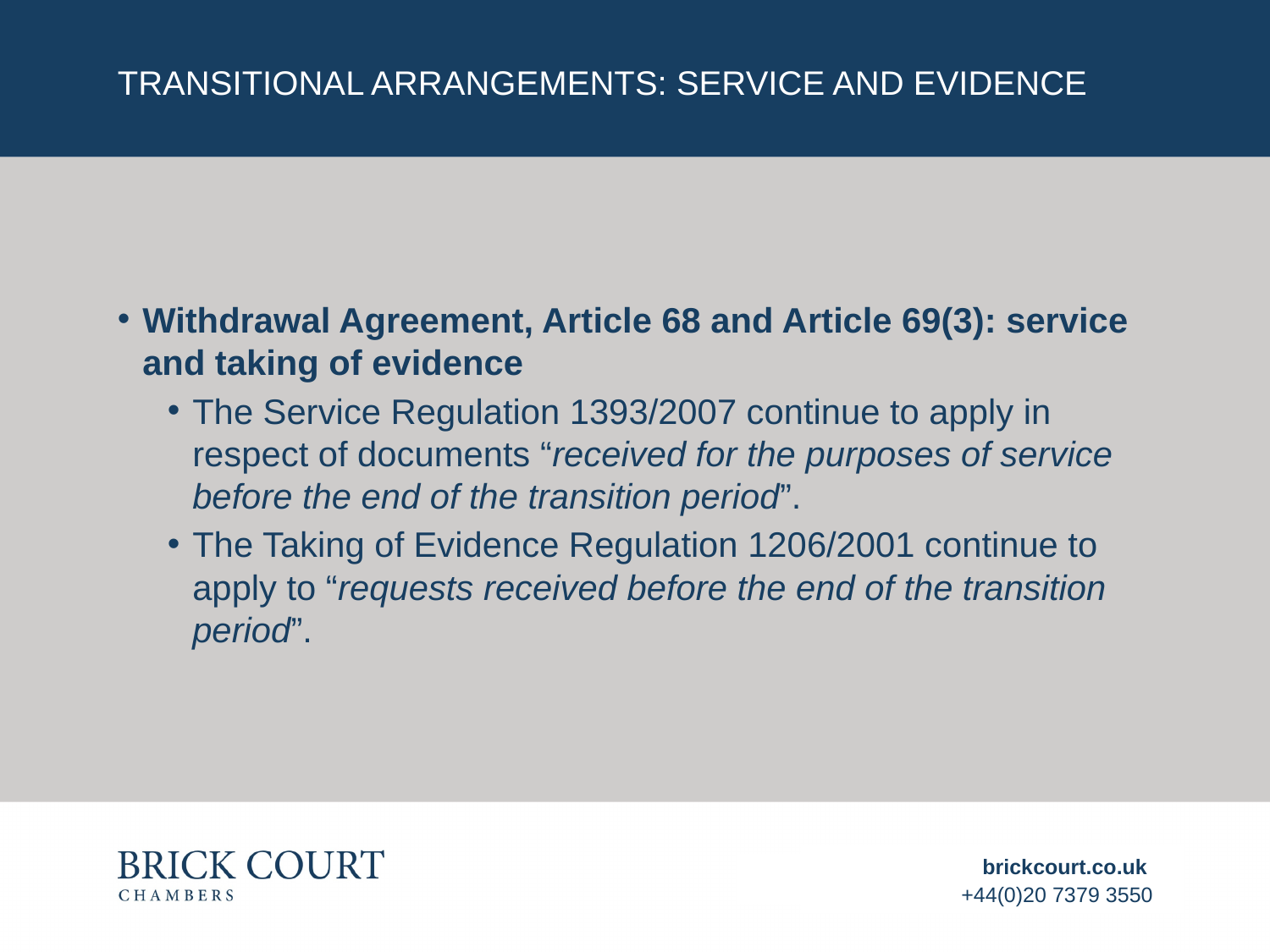

# Transitional arrangements: service and evidence
Withdrawal Agreement, Article 68 and Article 69(3): service and taking of evidence
The Service Regulation 1393/2007 continue to apply in respect of documents “received for the purposes of service before the end of the transition period”.
The Taking of Evidence Regulation 1206/2001 continue to apply to “requests received before the end of the transition period”.

brickcourt.co.uk
+44(0)20 7379 3550